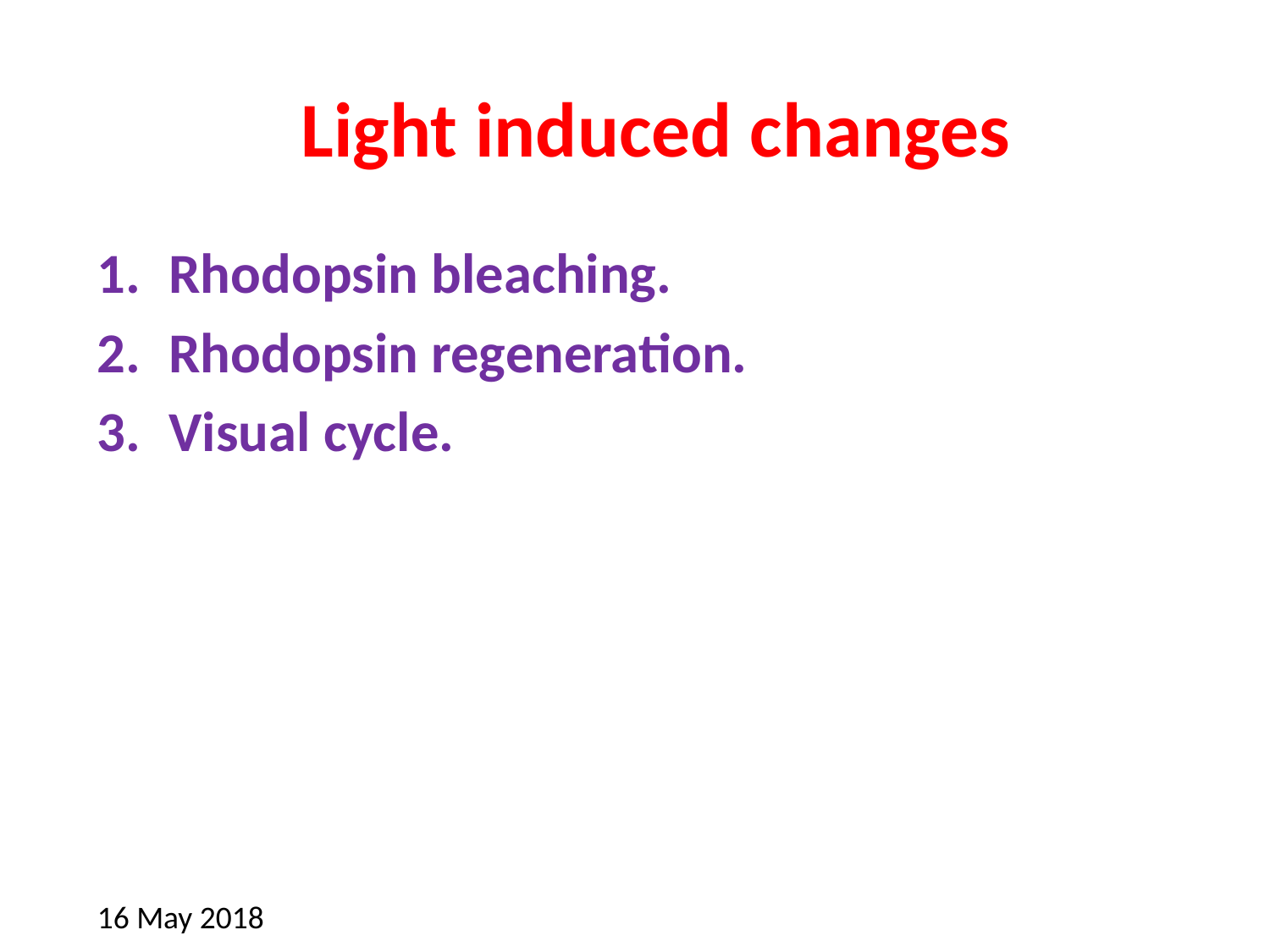

# Light induced changes
Rhodopsin bleaching.
Rhodopsin regeneration.
Visual cycle.
16 May 2018